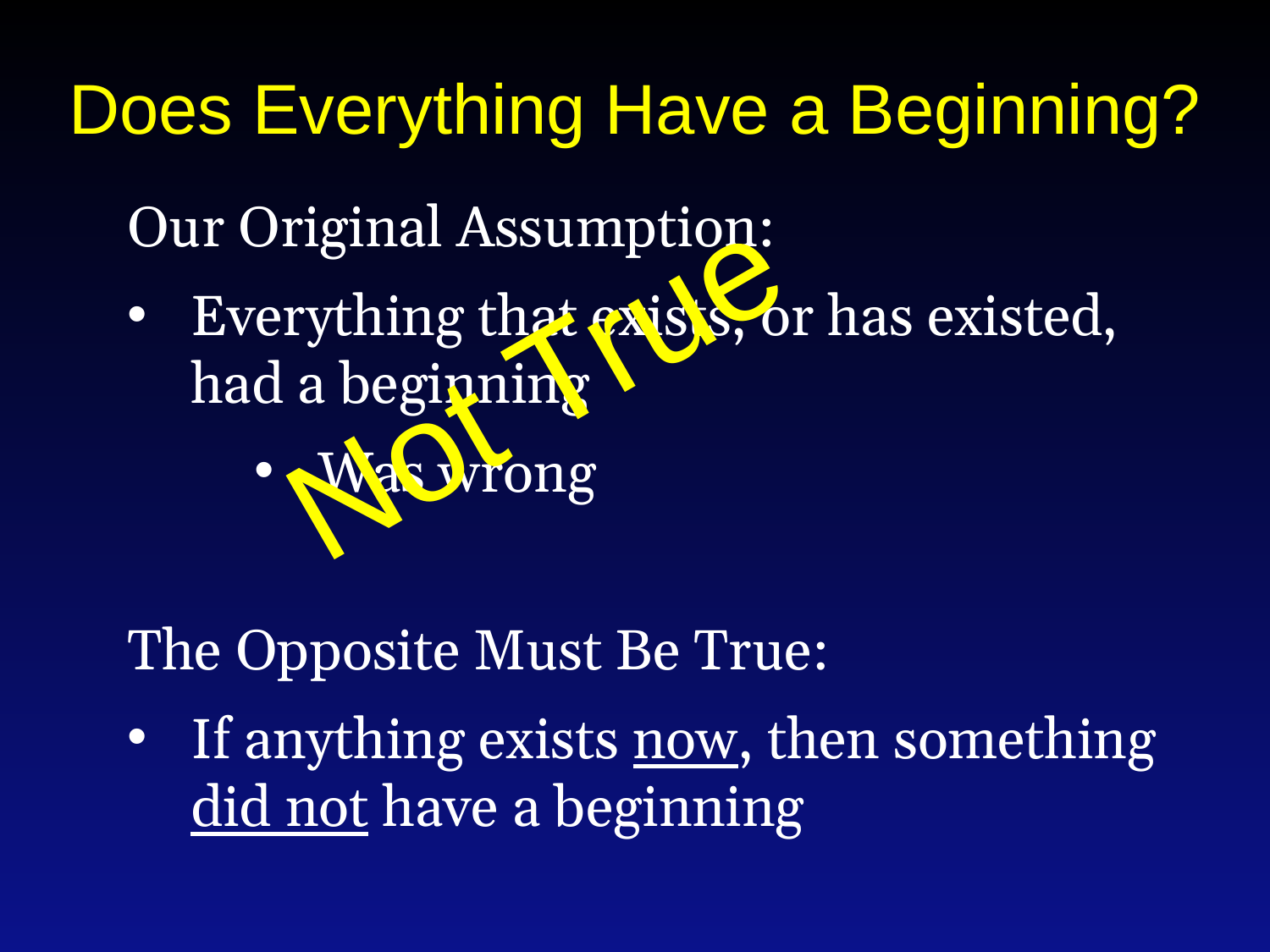

Does Everything Have a Beginning?
Our Original Assumption:
Everything that exists, or has existed, had a beginning
Was wrong

The Opposite Must Be True:
If anything exists now, then something did not have a beginning
Not True